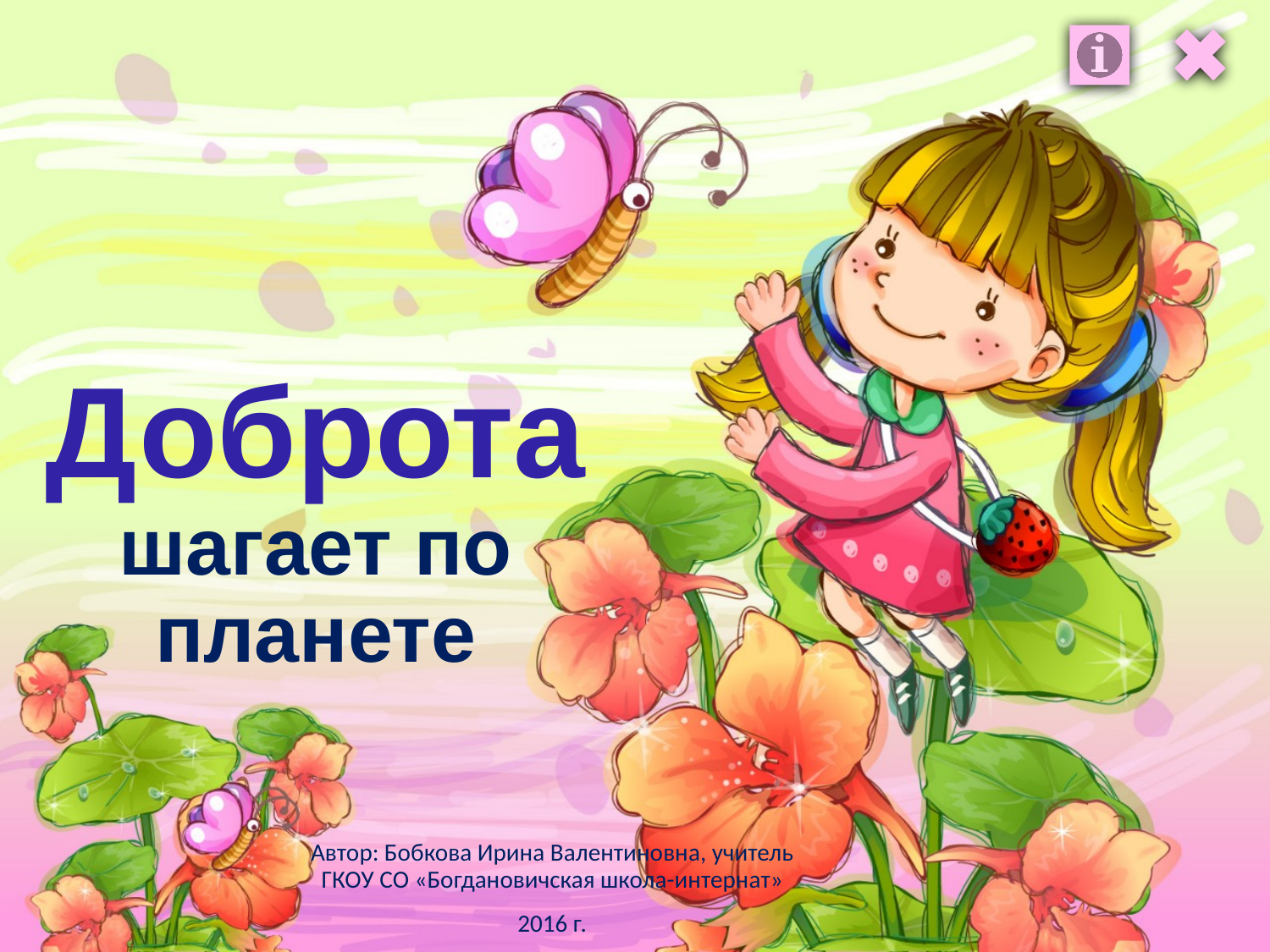

# Доброта шагает по планете
Автор: Бобкова Ирина Валентиновна, учитель ГКОУ СО «Богдановичская школа-интернат»
2016 г.